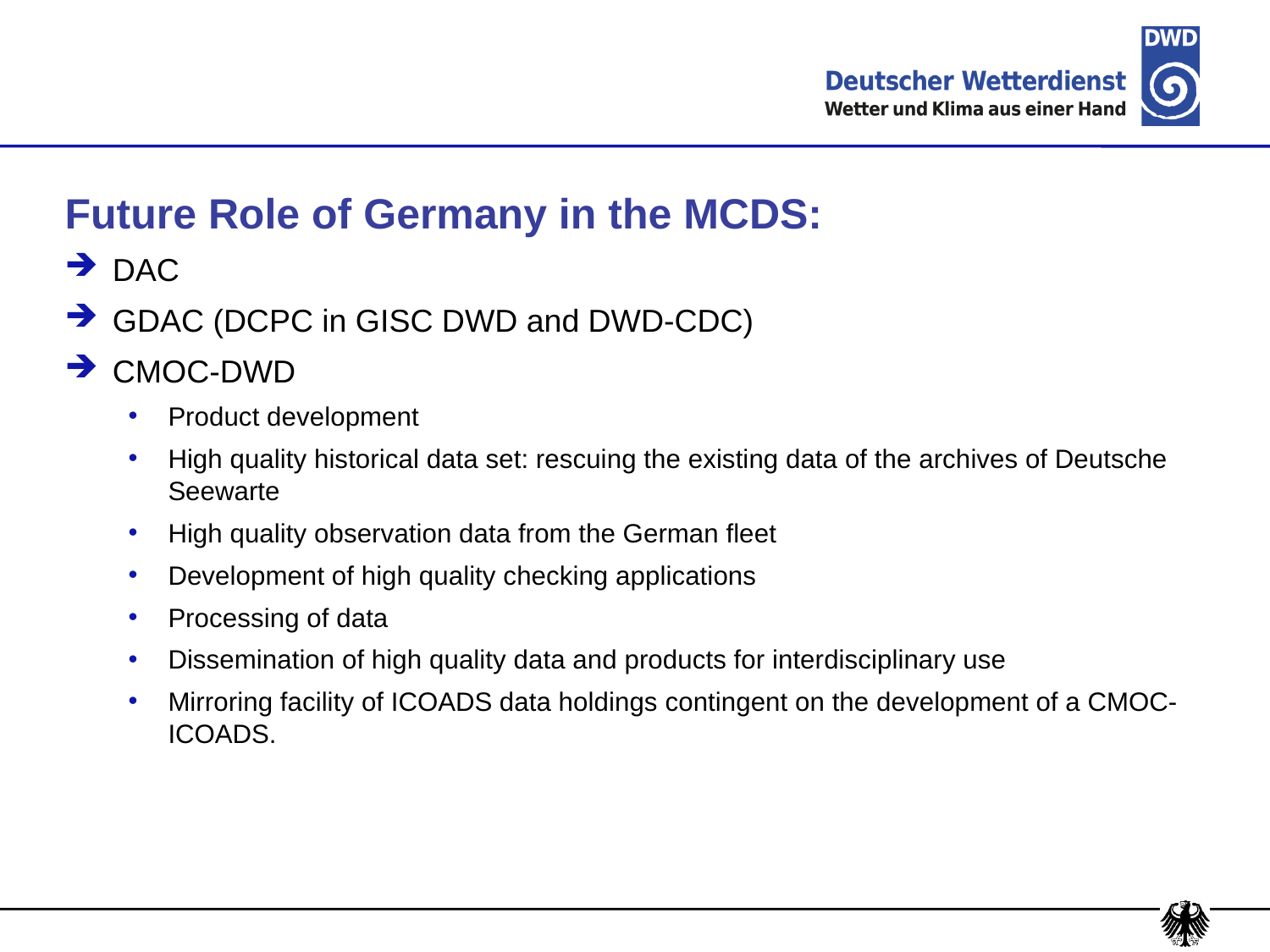

Future Role of Germany in the MCDS:
DAC
GDAC (DCPC in GISC DWD and DWD-CDC)
CMOC-DWD
Product development
High quality historical data set: rescuing the existing data of the archives of Deutsche Seewarte
High quality observation data from the German fleet
Development of high quality checking applications
Processing of data
Dissemination of high quality data and products for interdisciplinary use
Mirroring facility of ICOADS data holdings contingent on the development of a CMOC-ICOADS.